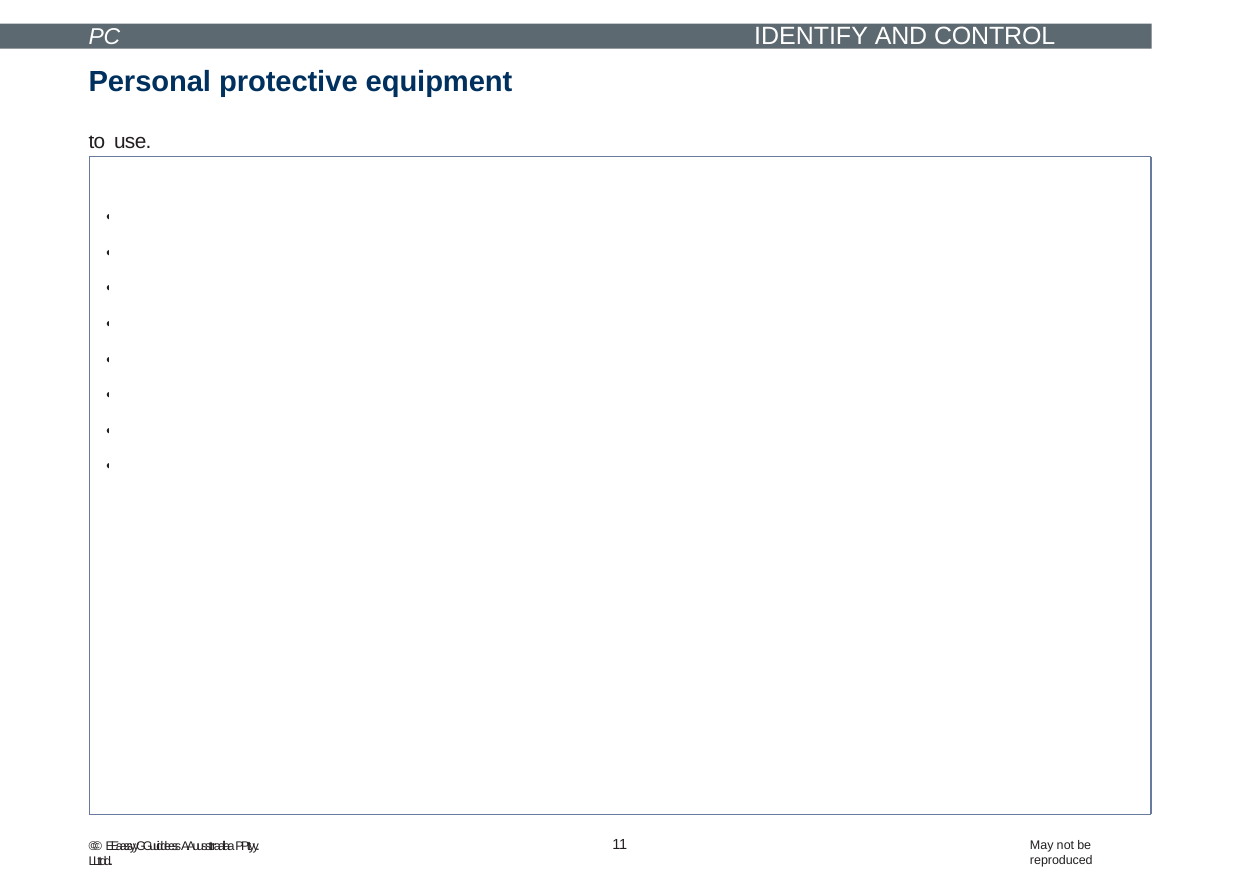

IDENTIFY AND CONTROL HAZARDS
PC 1.4
Personal protective equipment (PPE)

Steel cap boots
High visibility safety vest
Hearing protection
Hard hat
Goggles/glasses
Gloves
Dust mask
Sunscreen

Here are some examples of what personal protective equipment (PPE) you might need to use.

11
May not be reproduced
©© EEaassyyGGuuiiddeessAAuussttrraalliiaa PPttyy.. LLttdd..